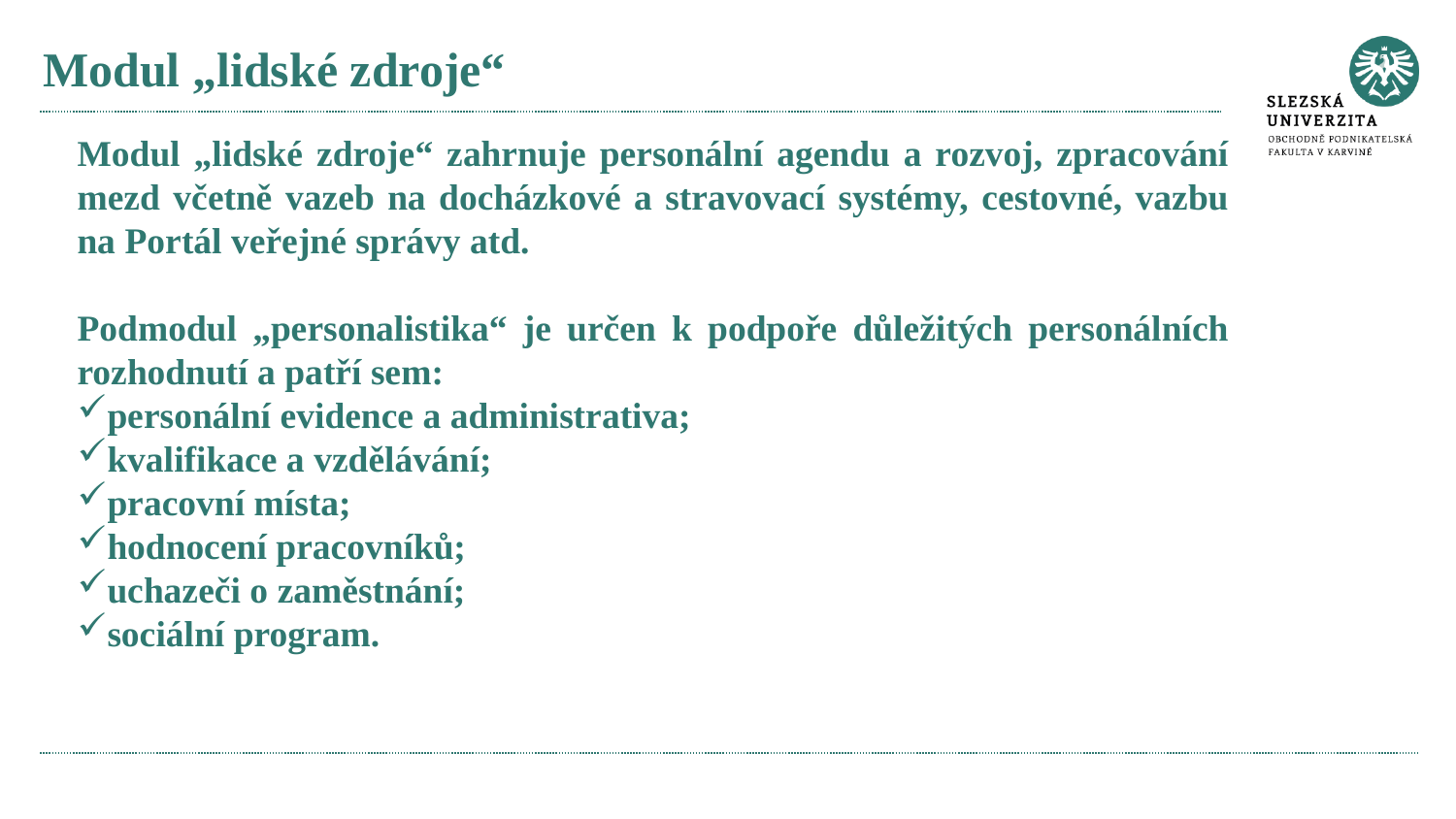

# Modul „lidské zdroje“
Modul „lidské zdroje“ zahrnuje personální agendu a rozvoj, zpracování mezd včetně vazeb na docházkové a stravovací systémy, cestovné, vazbu na Portál veřejné správy atd.

Podmodul „personalistika“ je určen k podpoře důležitých personálních rozhodnutí a patří sem:
personální evidence a administrativa;
kvalifikace a vzdělávání;
pracovní místa;
hodnocení pracovníků;
uchazeči o zaměstnání;
sociální program.